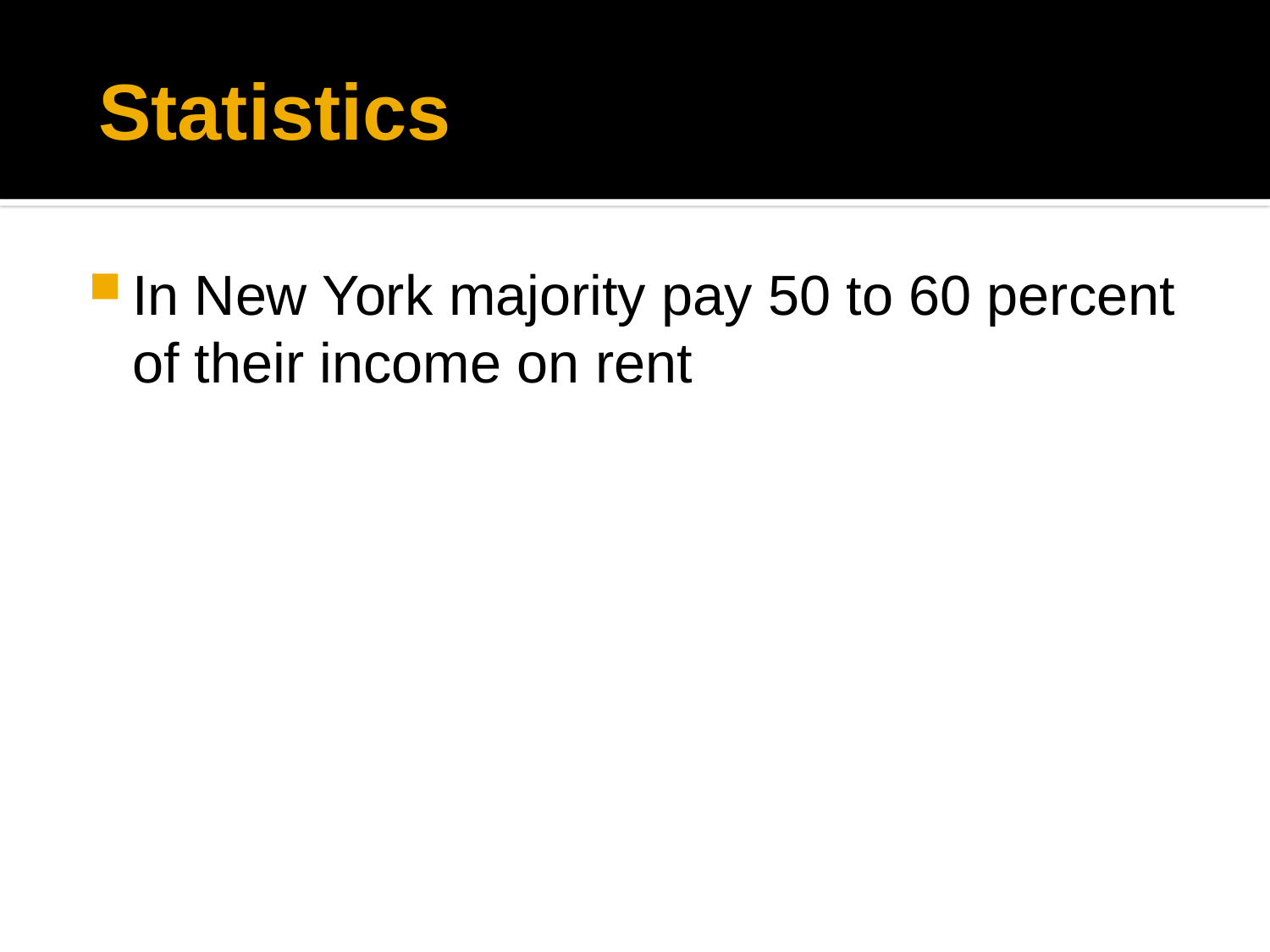

# Statistics
In New York majority pay 50 to 60 percent of their income on rent